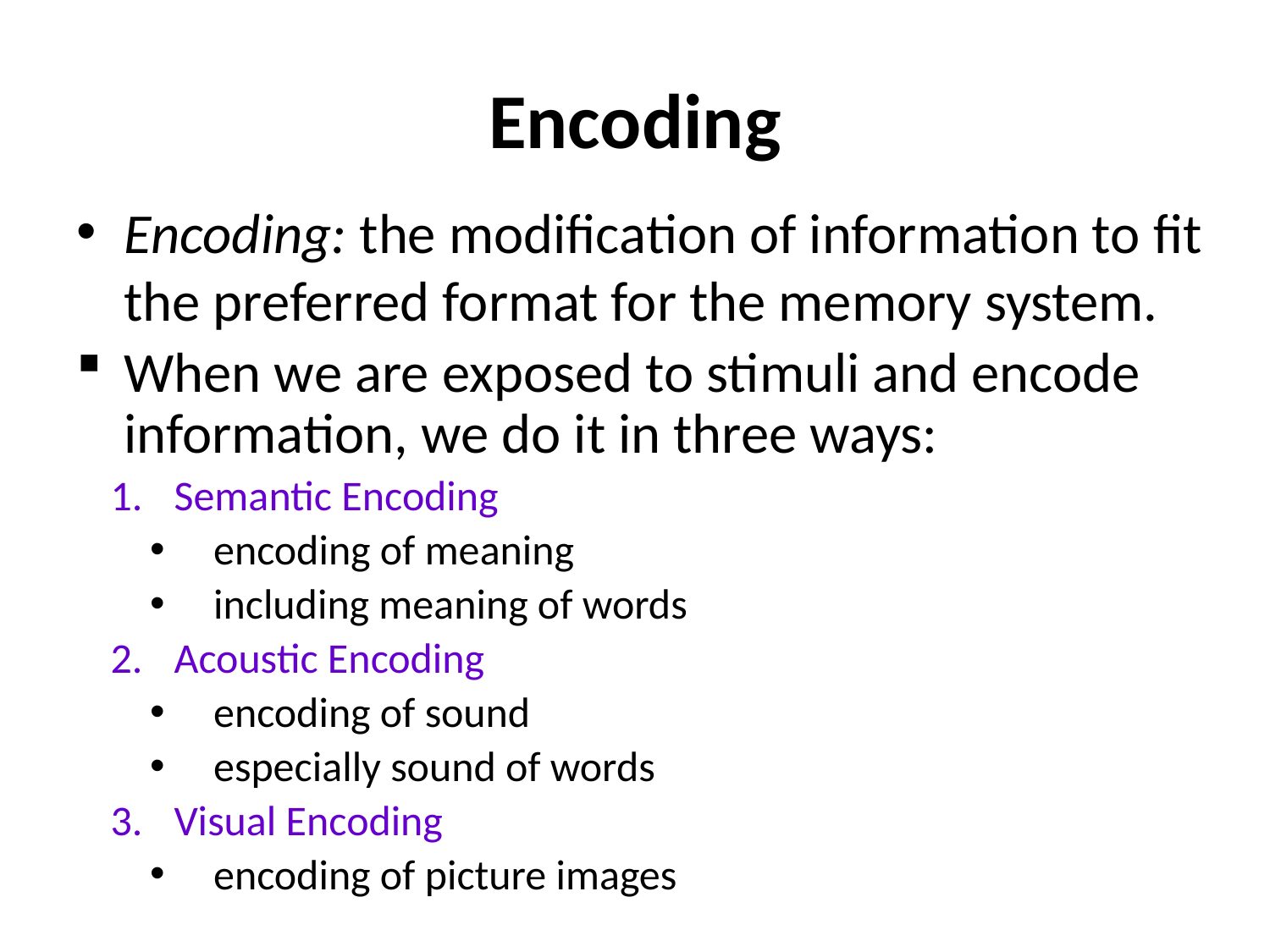

# Encoding
Encoding: the modification of information to fit the preferred format for the memory system.
When we are exposed to stimuli and encode information, we do it in three ways:
Semantic Encoding
encoding of meaning
including meaning of words
Acoustic Encoding
encoding of sound
especially sound of words
Visual Encoding
encoding of picture images